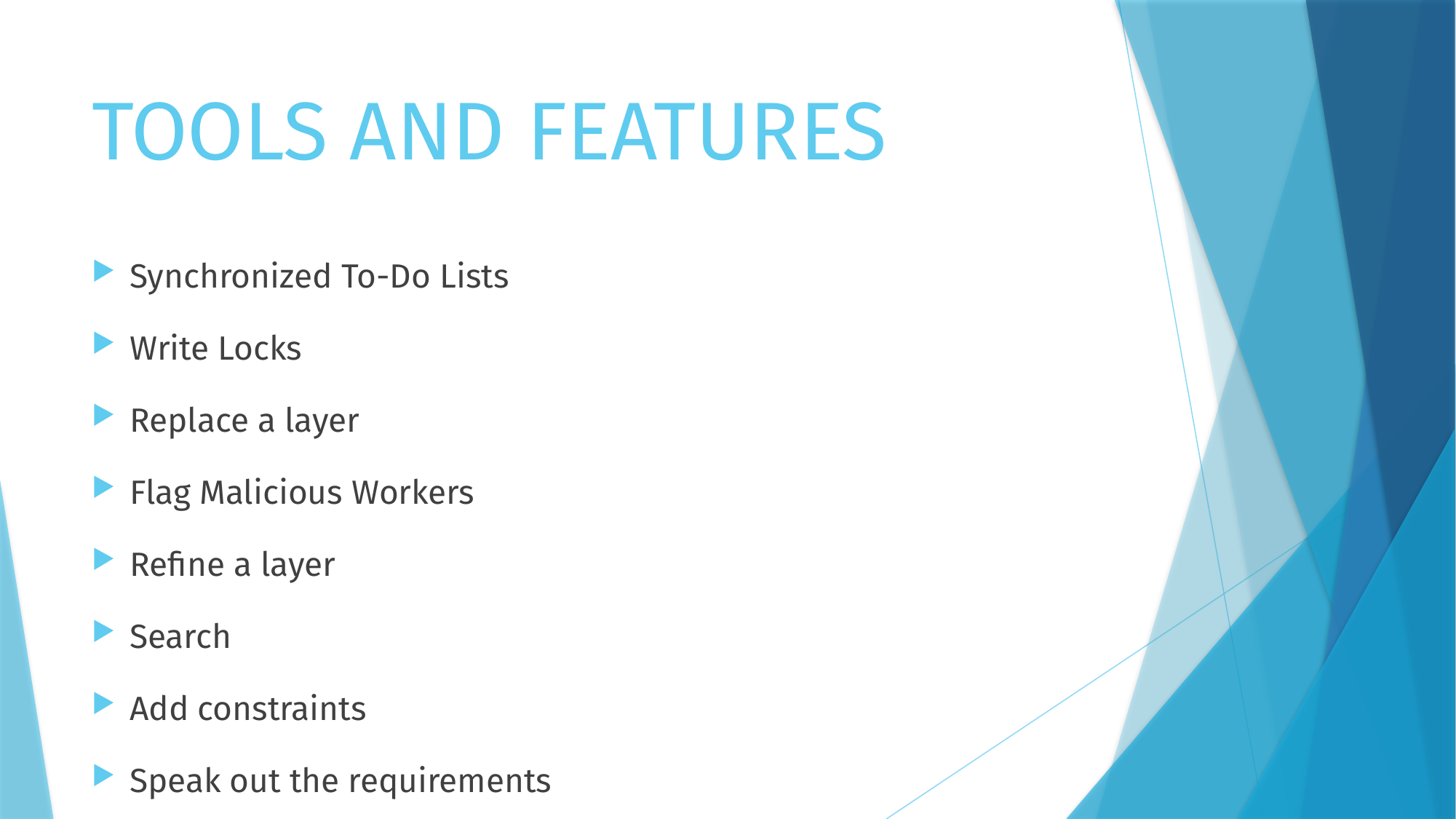

# TOOLS AND FEATURES
Synchronized To-Do Lists
Write Locks
Replace a layer
Flag Malicious Workers
Refine a layer
Search
Add constraints
Speak out the requirements